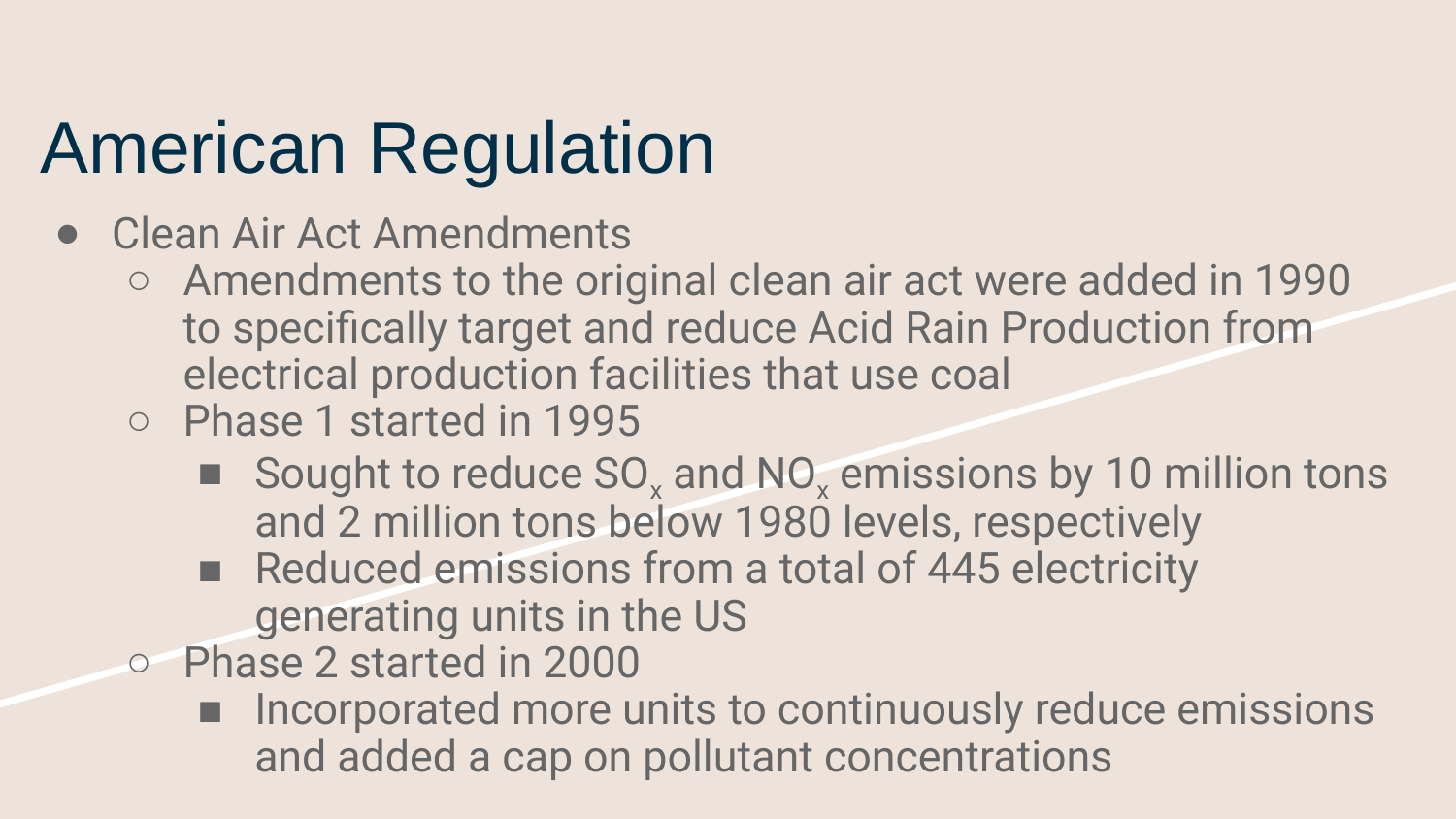

# American Regulation
Clean Air Act Amendments
Amendments to the original clean air act were added in 1990 to specifically target and reduce Acid Rain Production from electrical production facilities that use coal
Phase 1 started in 1995
Sought to reduce SOx and NOx emissions by 10 million tons and 2 million tons below 1980 levels, respectively
Reduced emissions from a total of 445 electricity generating units in the US
Phase 2 started in 2000
Incorporated more units to continuously reduce emissions and added a cap on pollutant concentrations